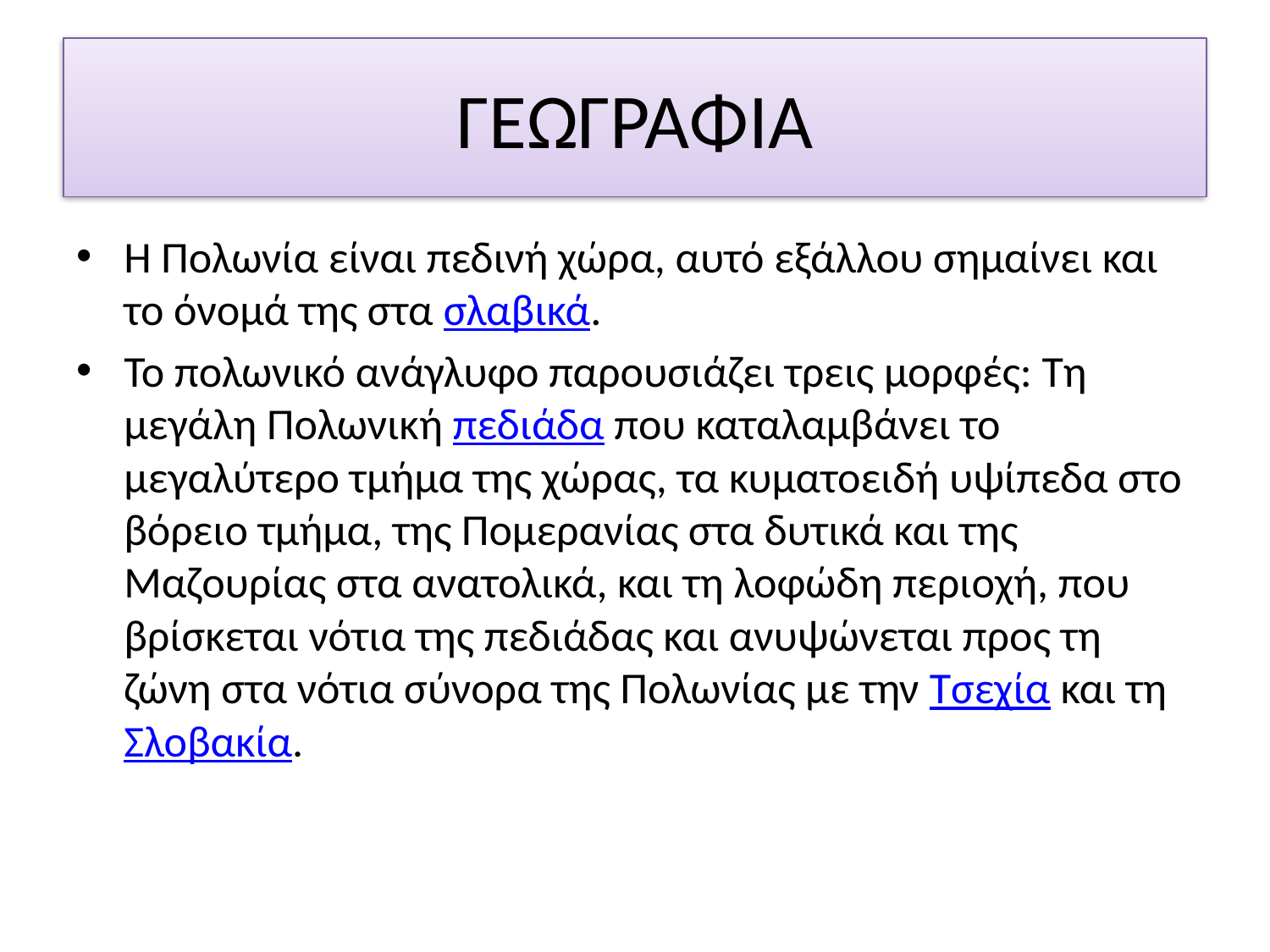

# ΓΕΩΓΡΑΦΙΑ
Η Πολωνία είναι πεδινή χώρα, αυτό εξάλλου σημαίνει και το όνομά της στα σλαβικά.
Το πολωνικό ανάγλυφο παρουσιάζει τρεις μορφές: Τη μεγάλη Πολωνική πεδιάδα που καταλαμβάνει το μεγαλύτερο τμήμα της χώρας, τα κυματοειδή υψίπεδα στο βόρειο τμήμα, της Πομερανίας στα δυτικά και της Μαζουρίας στα ανατολικά, και τη λοφώδη περιοχή, που βρίσκεται νότια της πεδιάδας και ανυψώνεται προς τη ζώνη στα νότια σύνορα της Πολωνίας με την Τσεχία και τη Σλοβακία.